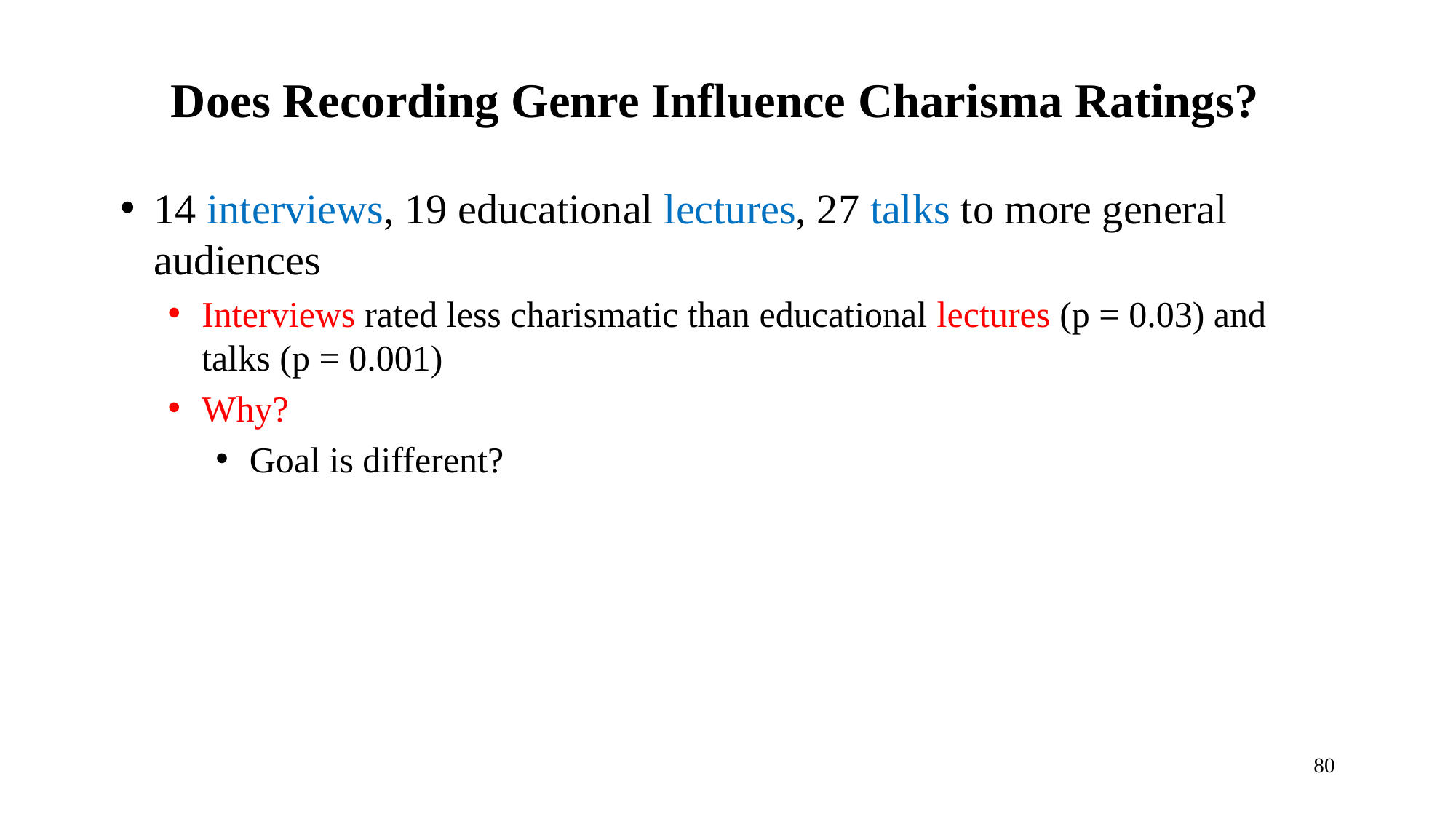

80
# Does Recording Genre Influence Charisma Ratings?
14 interviews, 19 educational lectures, 27 talks to more general audiences
Interviews rated less charismatic than educational lectures (p = 0.03) and talks (p = 0.001)
Why?
Goal is different?